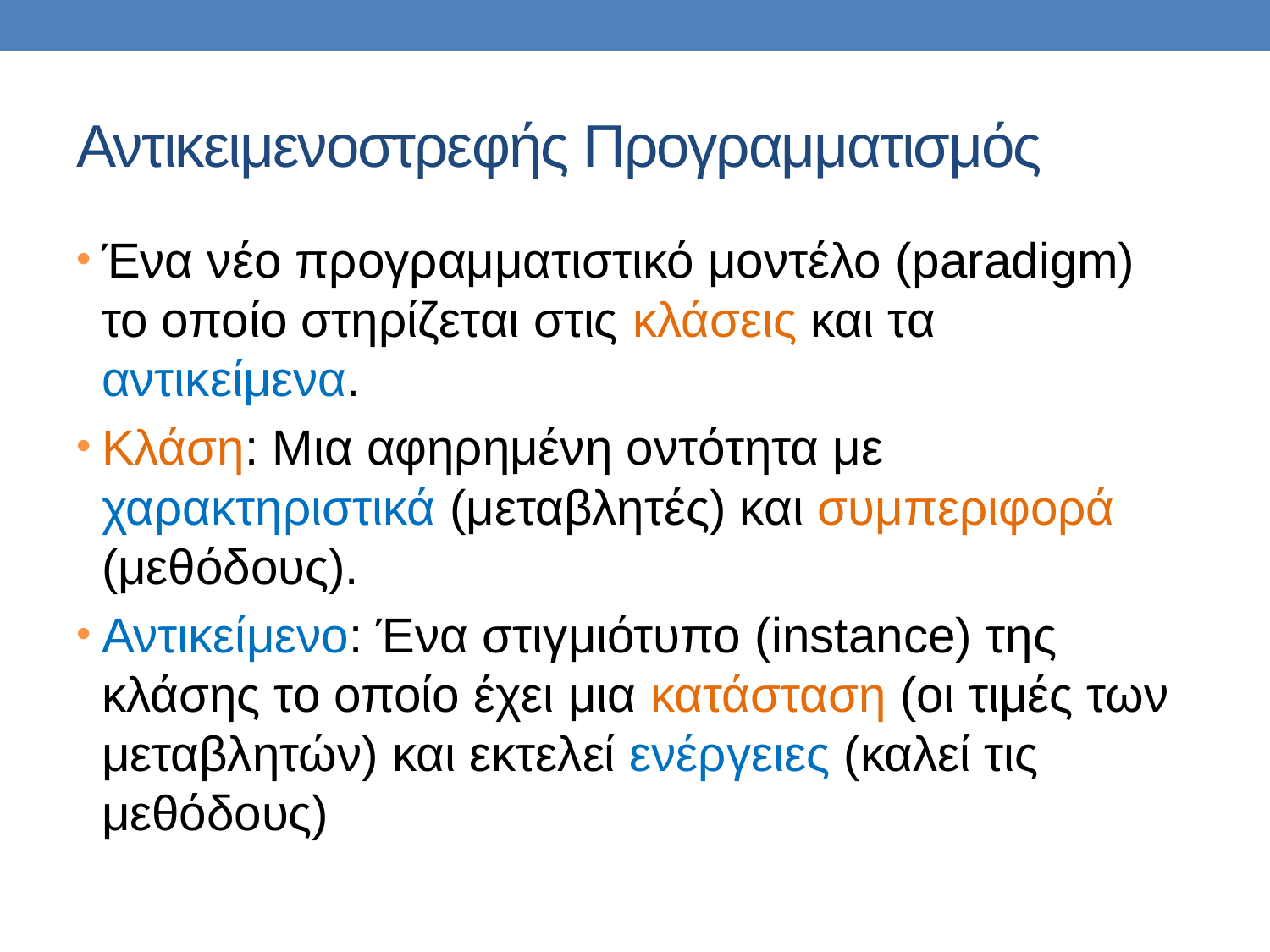

# Αντικειμενοστρεφής Προγραμματισμός
Ένα νέο προγραμματιστικό μοντέλο (paradigm) το οποίο στηρίζεται στις κλάσεις και τα αντικείμενα.
Κλάση: Μια αφηρημένη οντότητα με χαρακτηριστικά (μεταβλητές) και συμπεριφορά (μεθόδους).
Αντικείμενο: Ένα στιγμιότυπο (instance) της κλάσης το οποίο έχει μια κατάσταση (οι τιμές των μεταβλητών) και εκτελεί ενέργειες (καλεί τις μεθόδους)